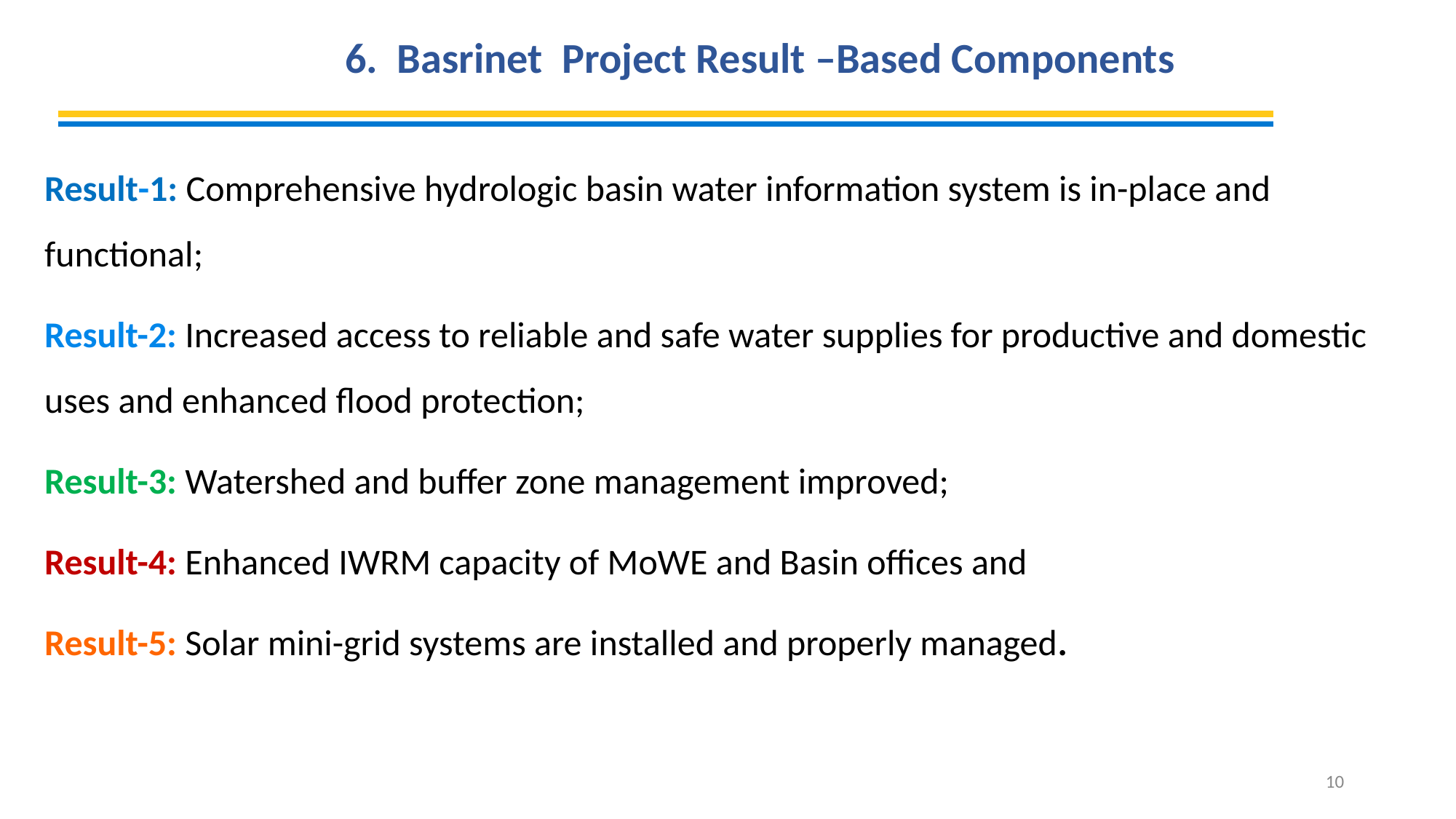

# 6.  Basrinet  Project Result –Based Components

Result-1: Comprehensive hydrologic basin water information system is in-place and functional;
Result-2: Increased access to reliable and safe water supplies for productive and domestic uses and enhanced flood protection;
Result-3: Watershed and buffer zone management improved;
Result-4: Enhanced IWRM capacity of MoWE and Basin offices and
Result-5: Solar mini-grid systems are installed and properly managed.

10